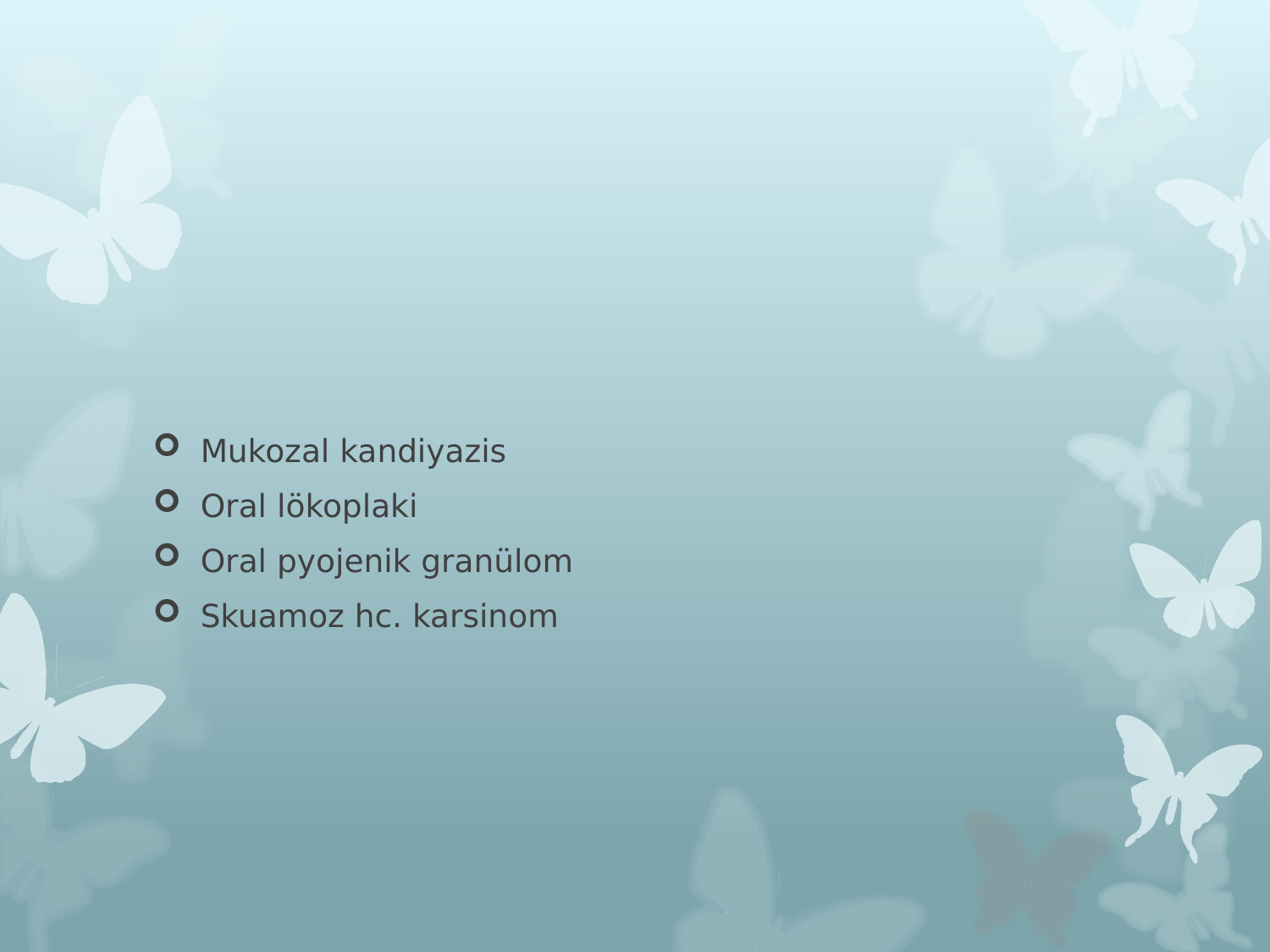

#
Mukozal kandiyazis
Oral lökoplaki
Oral pyojenik granülom
Skuamoz hc. karsinom